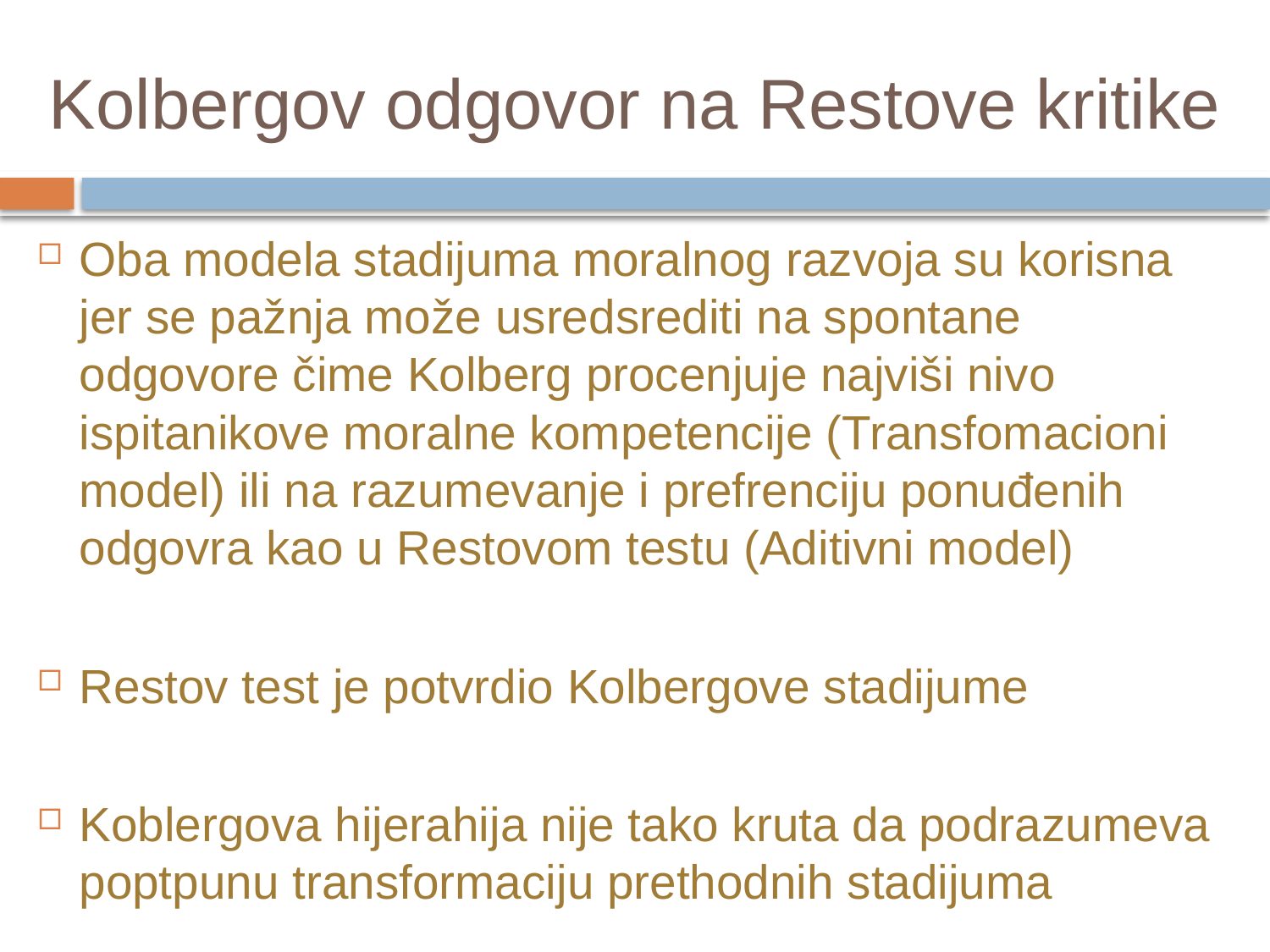

# Kolbergov odgovor na Restove kritike
Oba modela stadijuma moralnog razvoja su korisna jer se pažnja može usredsrediti na spontane odgovore čime Kolberg procenjuje najviši nivo ispitanikove moralne kompetencije (Transfomacioni model) ili na razumevanje i prefrenciju ponuđenih odgovra kao u Restovom testu (Aditivni model)

Restov test je potvrdio Kolbergove stadijume

Koblergova hijerahija nije tako kruta da podrazumeva poptpunu transformaciju prethodnih stadijuma